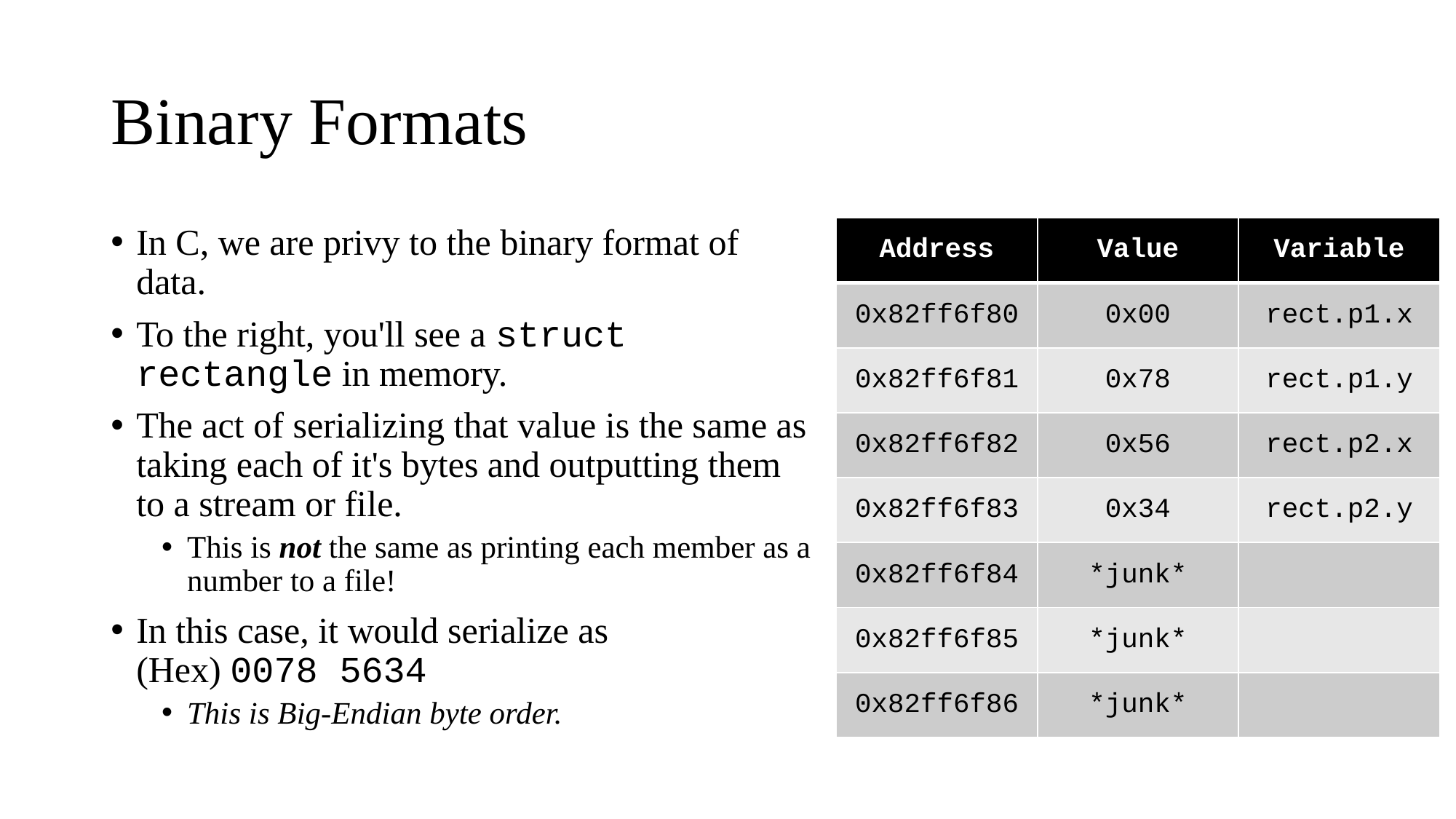

# Binary Formats
In C, we are privy to the binary format of data.
To the right, you'll see a struct rectangle in memory.
The act of serializing that value is the same as taking each of it's bytes and outputting them to a stream or file.
This is not the same as printing each member as a number to a file!
In this case, it would serialize as
(Hex) 0078 5634
This is Big-Endian byte order.
| Address | Value | Variable |
| --- | --- | --- |
| 0x82ff6f80 | 0x00 | rect.p1.x |
| 0x82ff6f81 | 0x78 | rect.p1.y |
| 0x82ff6f82 | 0x56 | rect.p2.x |
| 0x82ff6f83 | 0x34 | rect.p2.y |
| 0x82ff6f84 | \*junk\* |  |
| 0x82ff6f85 | \*junk\* |  |
| 0x82ff6f86 | \*junk\* |  |